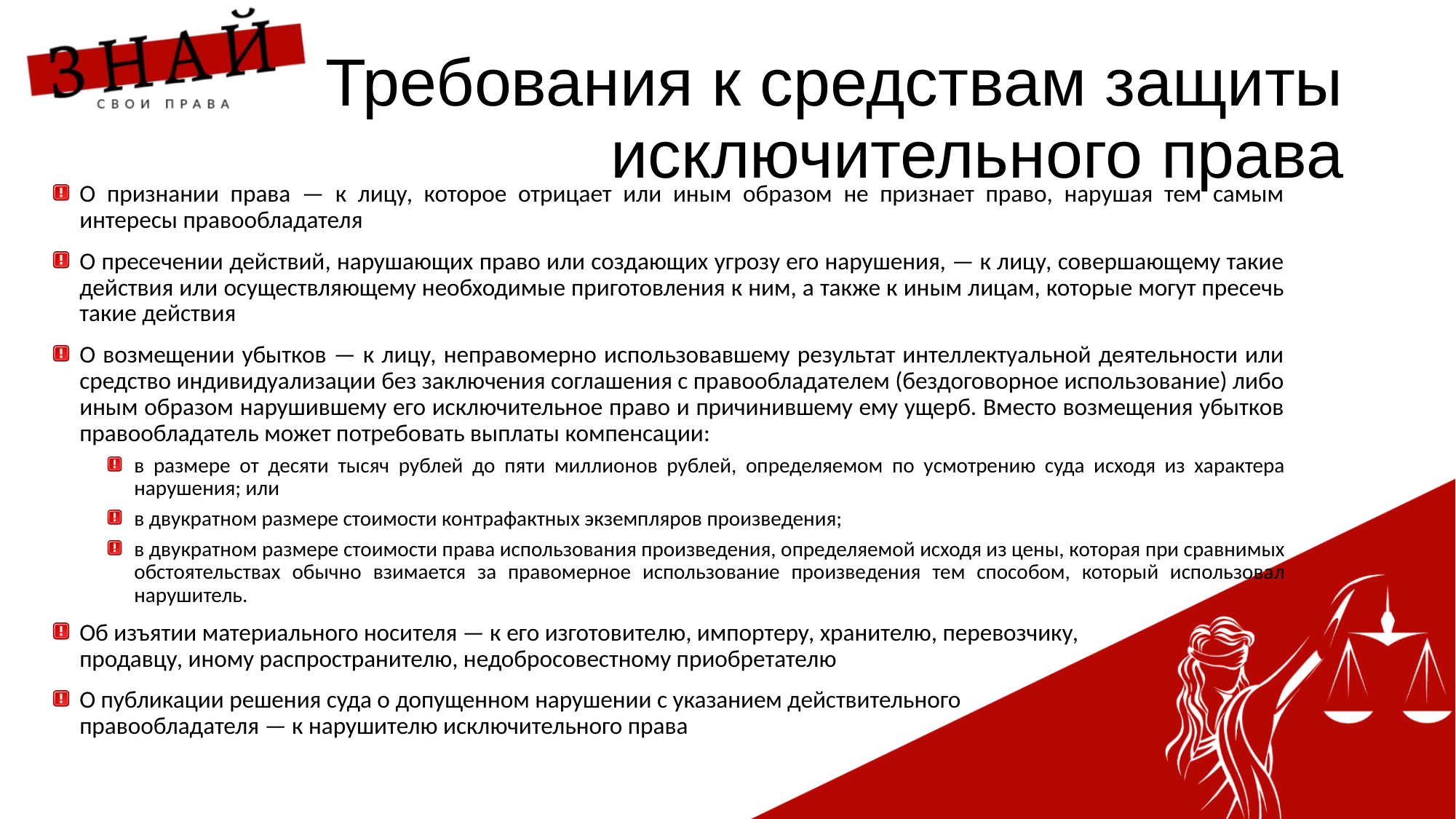

# Требования к средствам защиты исключительного права
О признании права — к лицу, которое отрицает или иным образом не признает право, нарушая тем самым интересы правообладателя
О пресечении действий, нарушающих право или создающих угрозу его нарушения, — к лицу, совершающему такие действия или осуществляющему необходимые приготовления к ним, а также к иным лицам, которые могут пресечь такие действия
О возмещении убытков — к лицу, неправомерно использовавшему результат интеллектуальной деятельности или средство индивидуализации без заключения соглашения с правообладателем (бездоговорное использование) либо иным образом нарушившему его исключительное право и причинившему ему ущерб. Вместо возмещения убытков правообладатель может потребовать выплаты компенсации:
в размере от десяти тысяч рублей до пяти миллионов рублей, определяемом по усмотрению суда исходя из характера нарушения; или
в двукратном размере стоимости контрафактных экземпляров произведения;
в двукратном размере стоимости права использования произведения, определяемой исходя из цены, которая при сравнимых обстоятельствах обычно взимается за правомерное использование произведения тем способом, который использовал нарушитель.
Об изъятии материального носителя — к его изготовителю, импортеру, хранителю, перевозчику, продавцу, иному распространителю, недобросовестному приобретателю
О публикации решения суда о допущенном нарушении с указанием действительного правообладателя — к нарушителю исключительного права